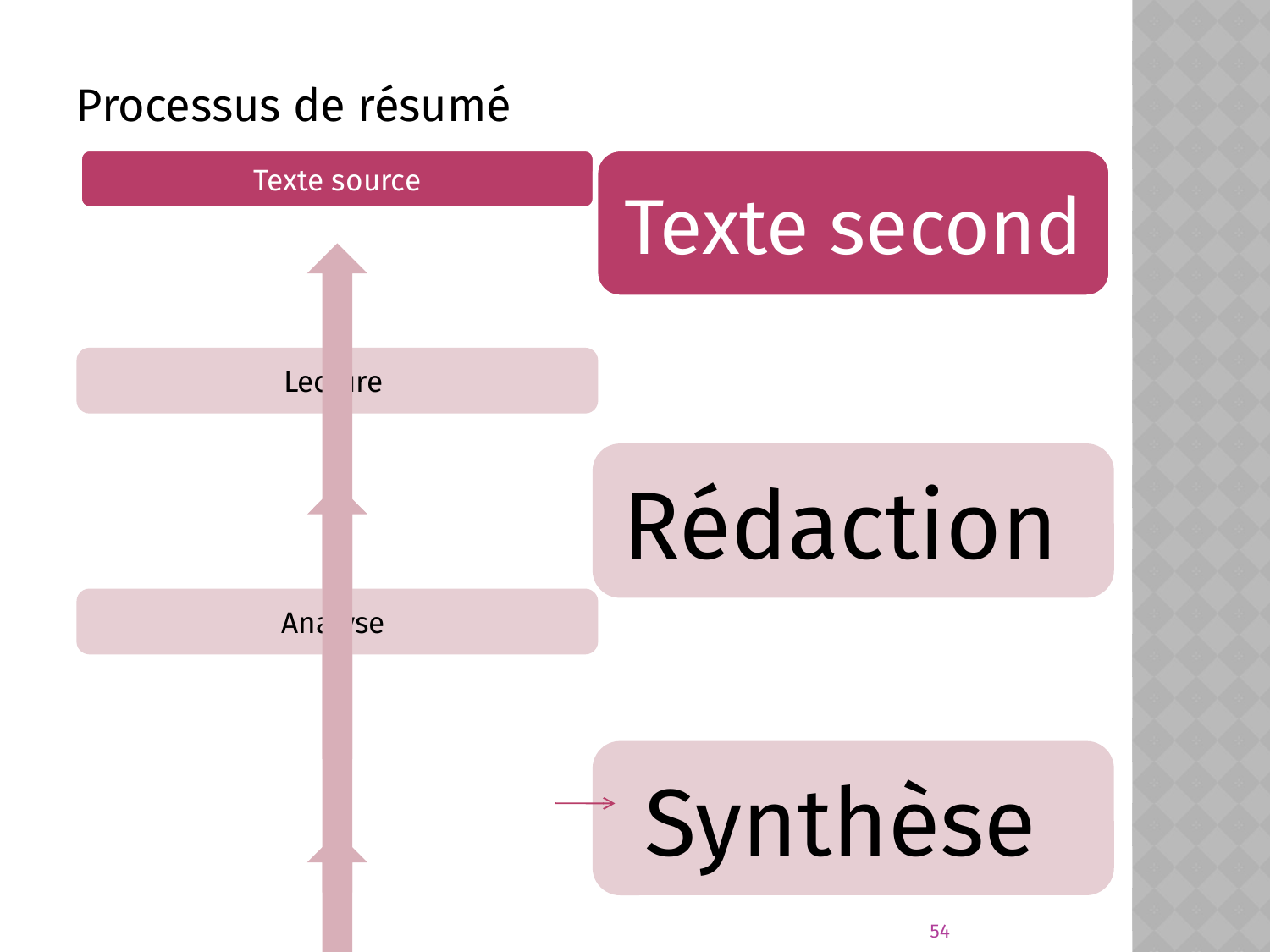

Processus de résumé

Texte source
Lecture
Analyse
Texte second
Rédaction
Synthèse
54